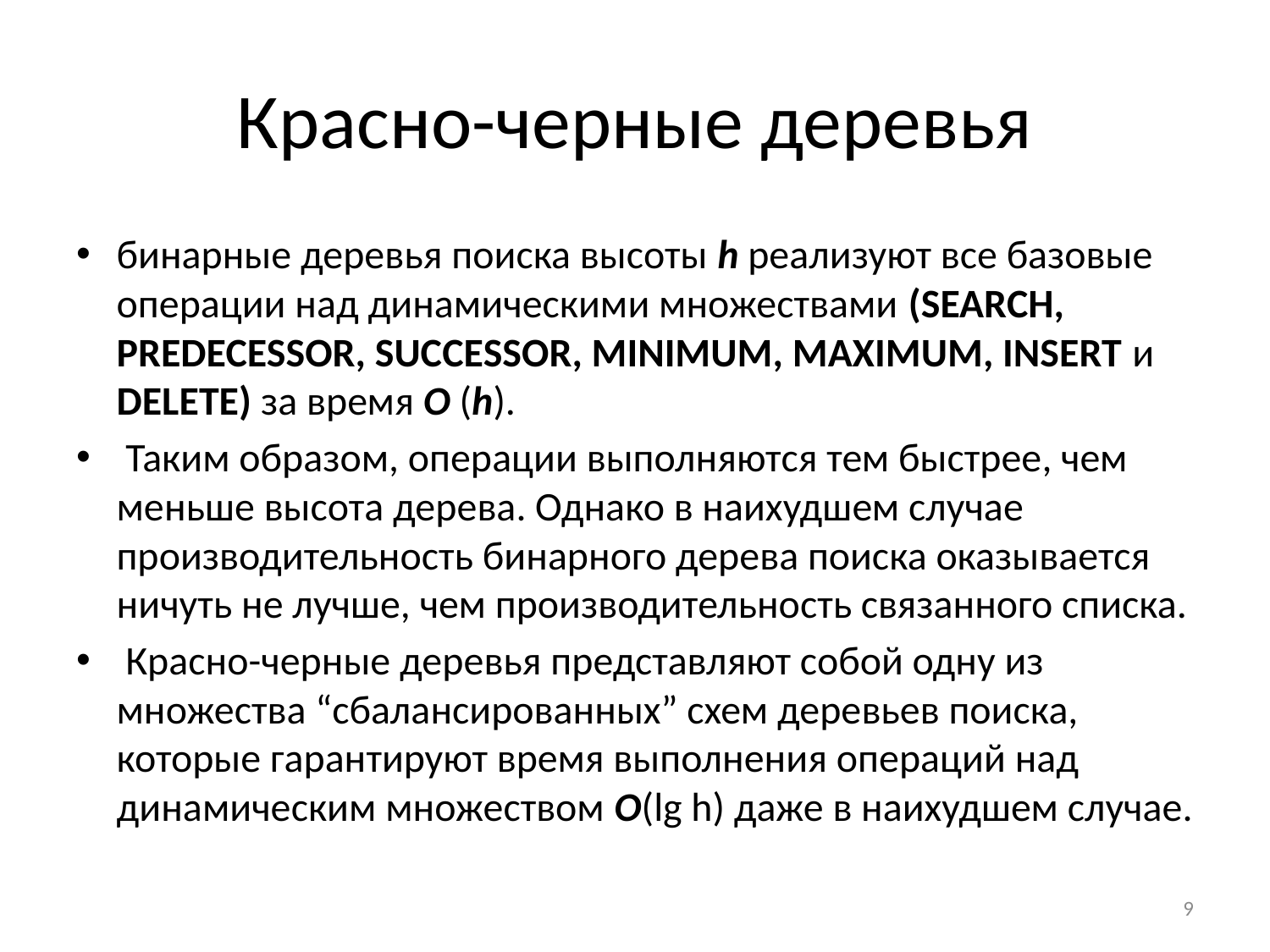

# Красно-черные деревья
бинарные деревья поиска высоты h реализуют все базовые операции над динамическими множествами (Search, Predecessor, Successor, Minimum, Maximum, Insert и Delete) за время О (h).
 Таким образом, операции выполняются тем быстрее, чем меньше высота дерева. Однако в наихудшем случае производительность бинарного дерева поиска оказывается ничуть не лучше, чем производительность связанного списка.
 Красно-черные деревья представляют собой одну из множества “сбалансированных” схем деревьев поиска, которые гарантируют время выполнения операций над  динамическим множеством О(lg h) даже в наихудшем случае.

9